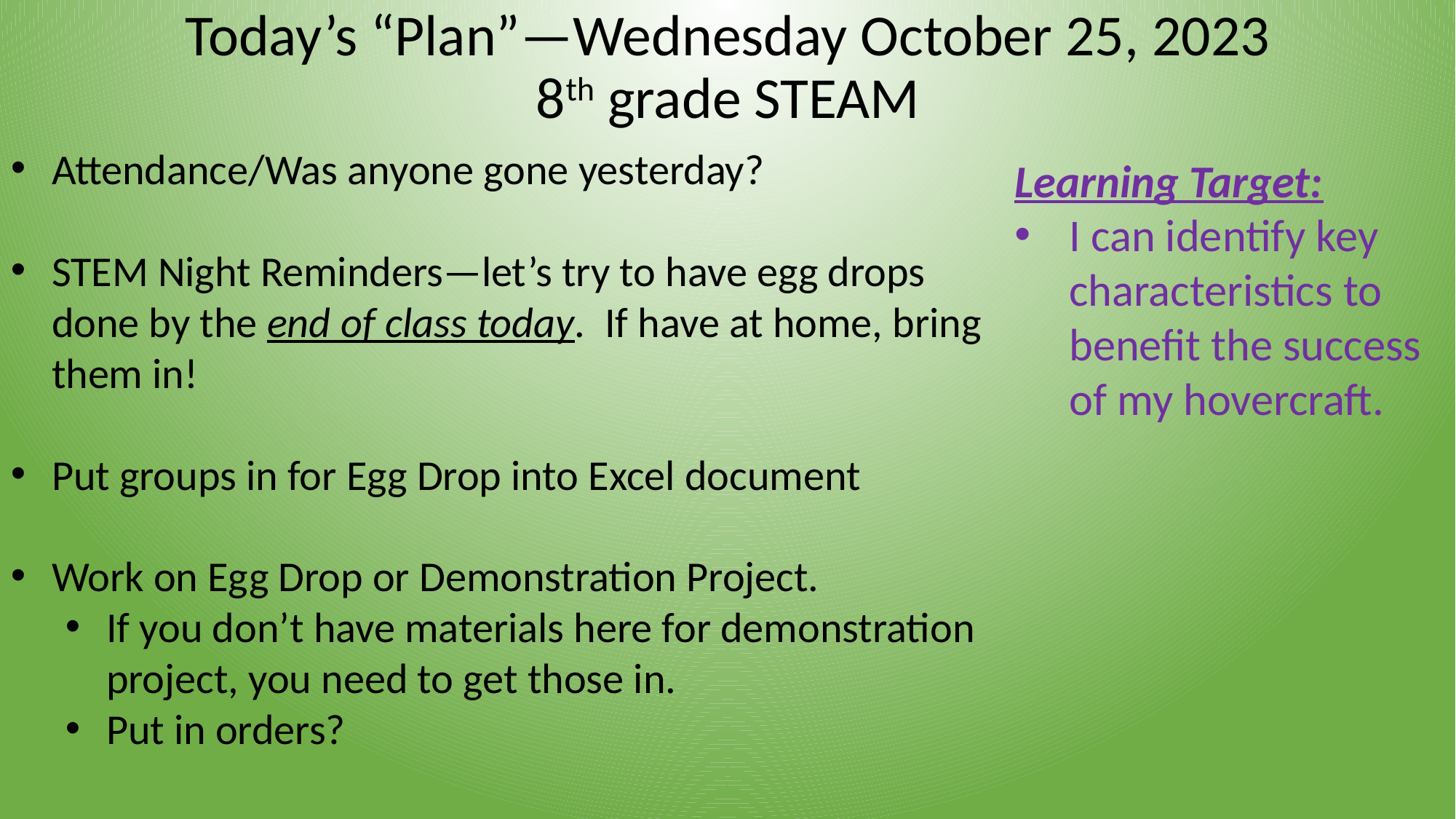

# Today’s “Plan”—Wednesday October 25, 2023 8th grade STEAM
Attendance/Was anyone gone yesterday?
STEM Night Reminders—let’s try to have egg drops done by the end of class today.  If have at home, bring them in!
Put groups in for Egg Drop into Excel document
Work on Egg Drop or Demonstration Project.
If you don’t have materials here for demonstration project, you need to get those in.
Put in orders?
Learning Target:
I can identify key characteristics to benefit the success of my hovercraft.